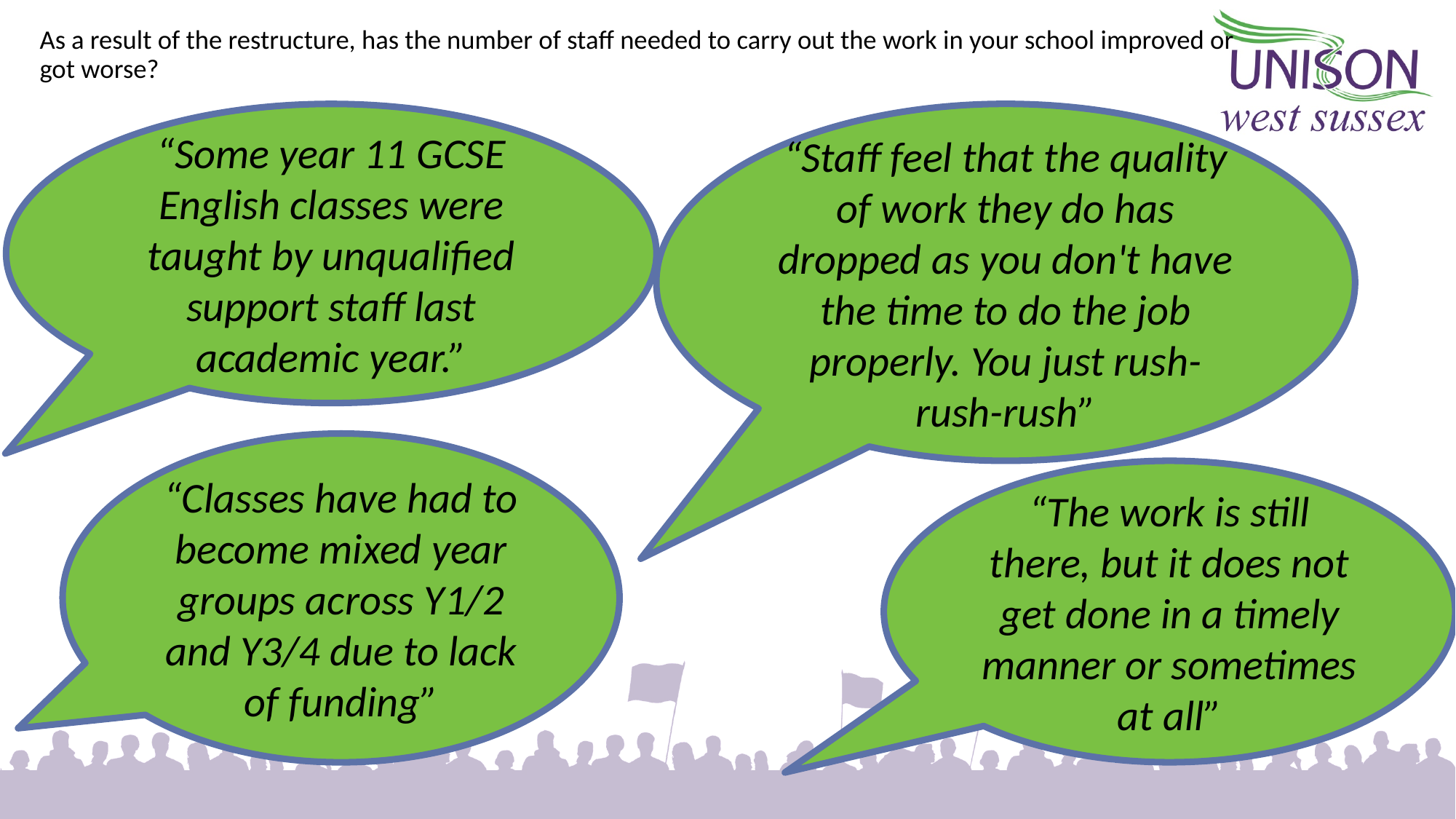

# As a result of the restructure, has the number of staff needed to carry out the work in your school improved or got worse?
“Some year 11 GCSE English classes were taught by unqualified support staff last academic year.”
“Staff feel that the quality of work they do has dropped as you don't have the time to do the job properly. You just rush-rush-rush”
“Classes have had to become mixed year groups across Y1/2 and Y3/4 due to lack of funding”
“The work is still there, but it does not get done in a timely manner or sometimes at all”